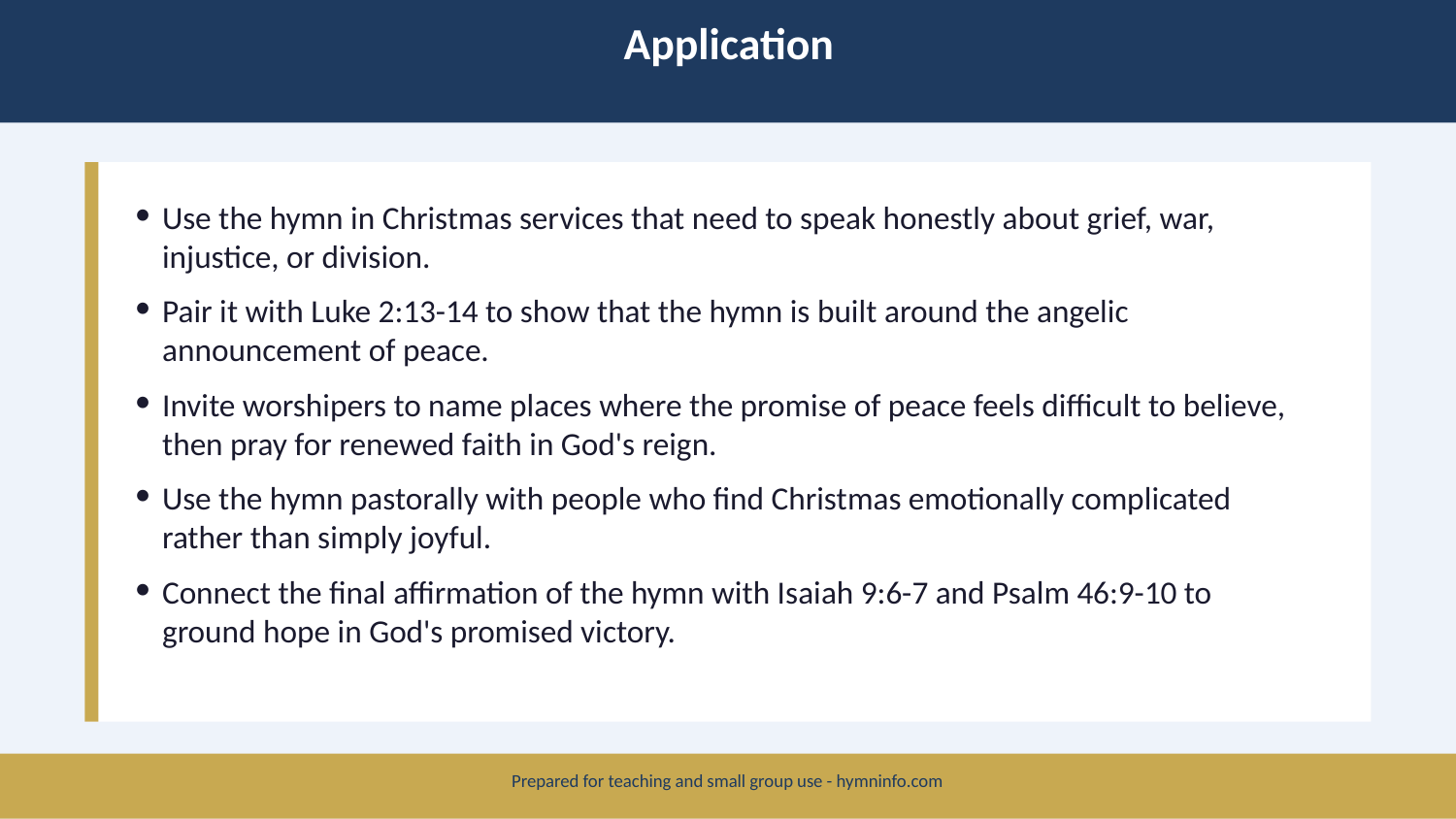

Application

Use the hymn in Christmas services that need to speak honestly about grief, war, injustice, or division.
Pair it with Luke 2:13-14 to show that the hymn is built around the angelic announcement of peace.
Invite worshipers to name places where the promise of peace feels difficult to believe, then pray for renewed faith in God's reign.
Use the hymn pastorally with people who find Christmas emotionally complicated rather than simply joyful.
Connect the final affirmation of the hymn with Isaiah 9:6-7 and Psalm 46:9-10 to ground hope in God's promised victory.

Prepared for teaching and small group use - hymninfo.com